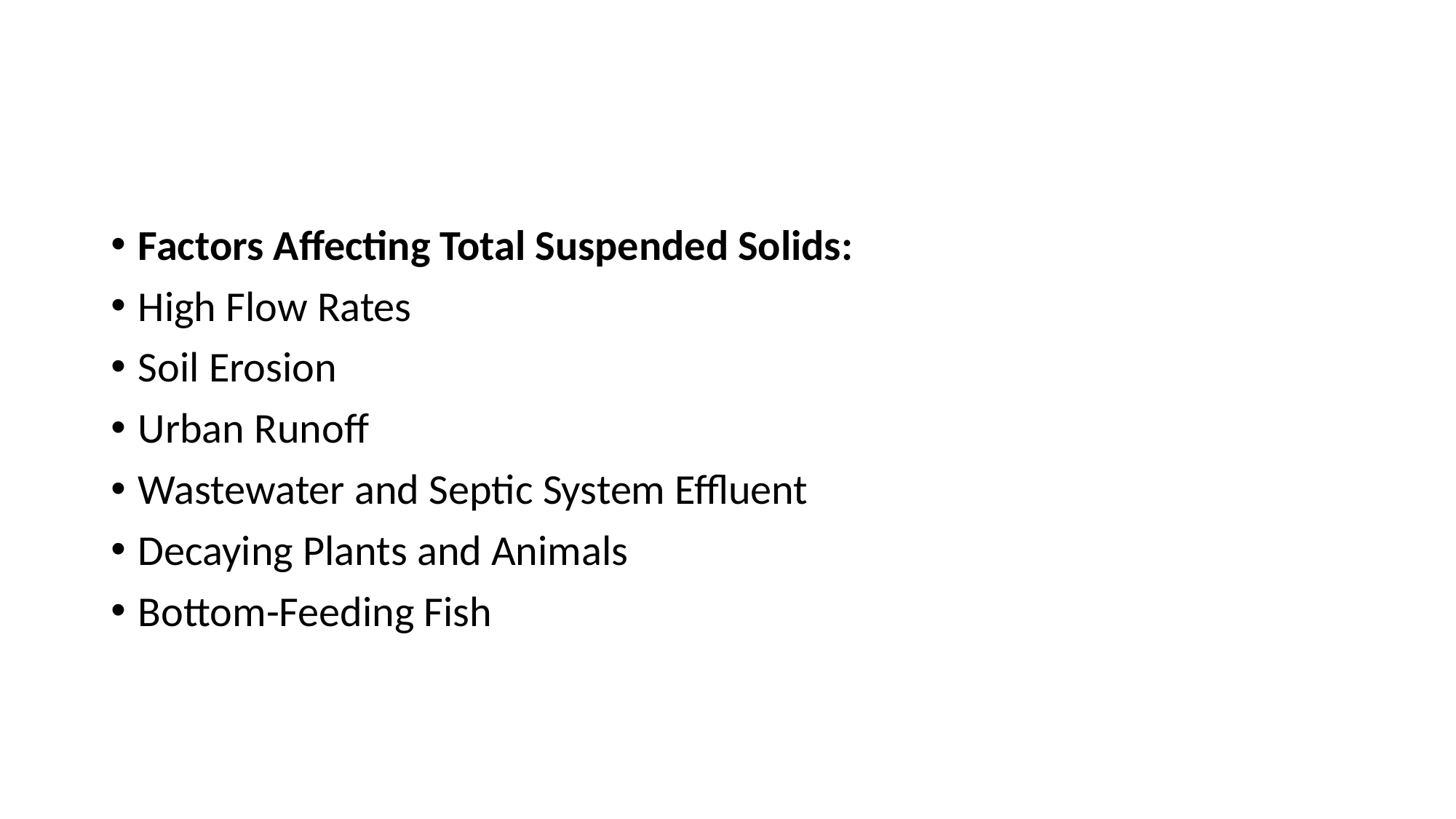

#
Factors Affecting Total Suspended Solids:
High Flow Rates
Soil Erosion
Urban Runoff
Wastewater and Septic System Effluent
Decaying Plants and Animals
Bottom-Feeding Fish